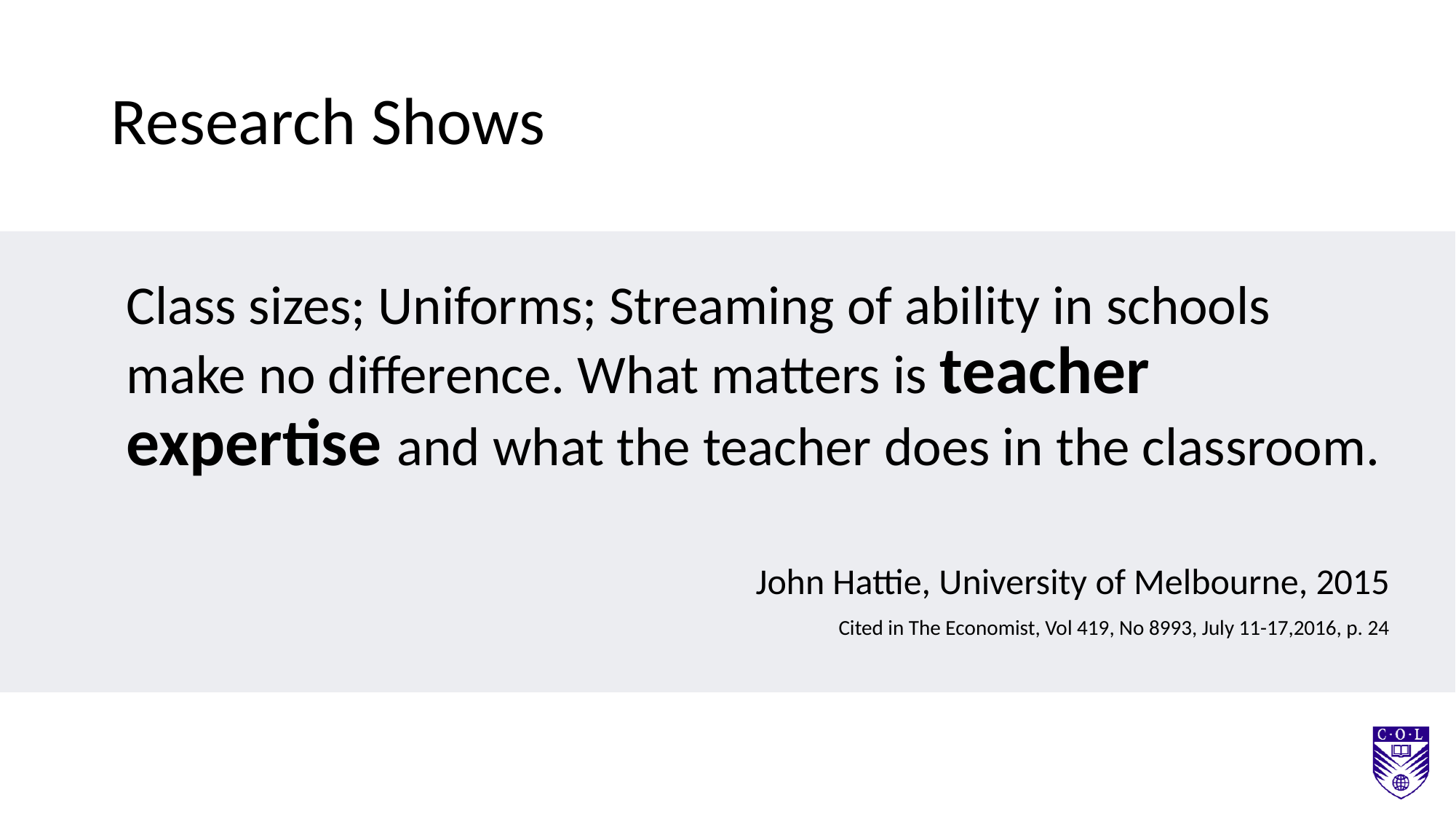

# Research Shows

Class sizes; Uniforms; Streaming of ability in schools make no difference. What matters is teacher expertise and what the teacher does in the classroom.

John Hattie, University of Melbourne, 2015
Cited in The Economist, Vol 419, No 8993, July 11-17,2016, p. 24